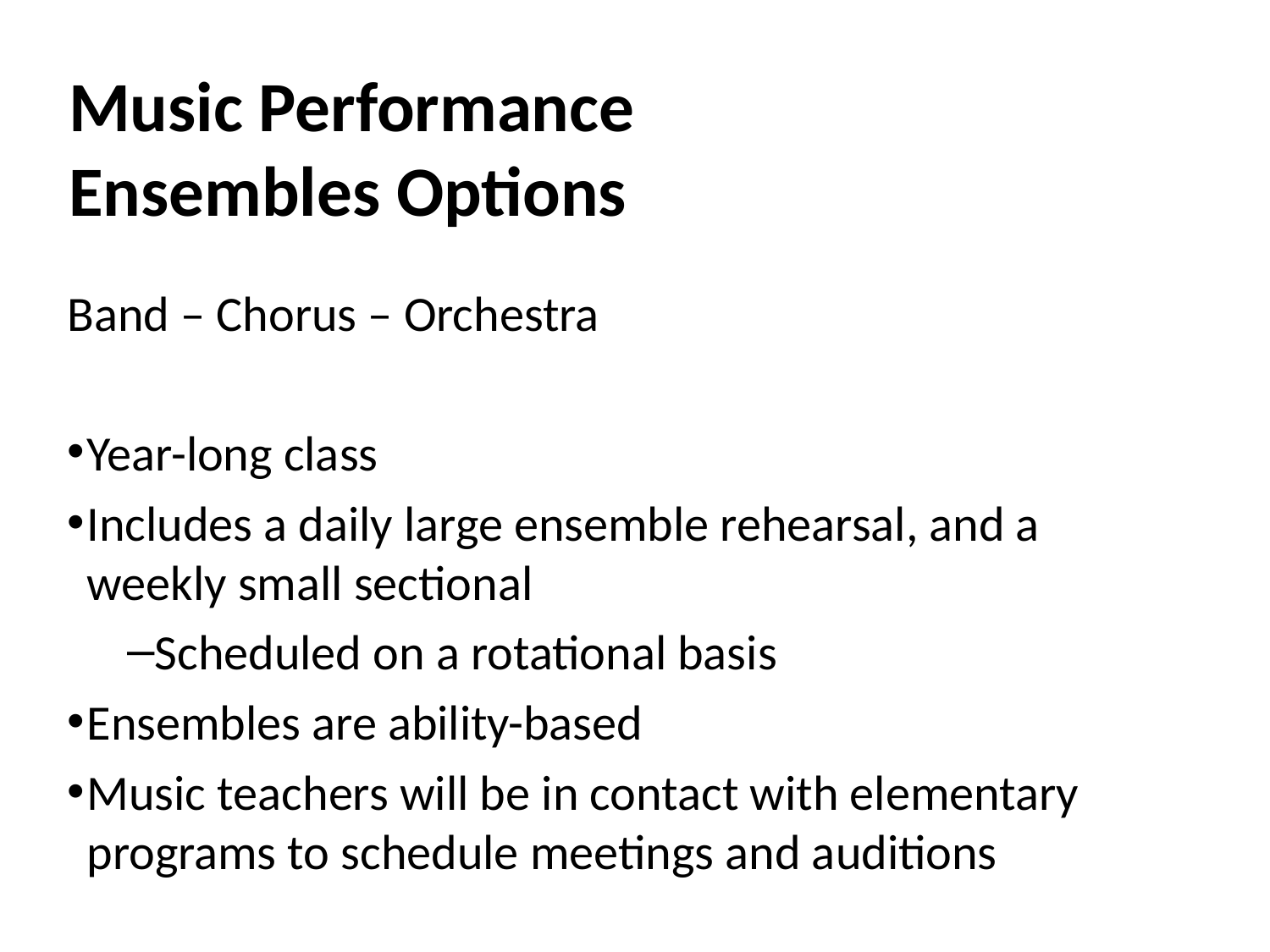

# Music Performance Ensembles Options
Band – Chorus – Orchestra

Year-long class
Includes a daily large ensemble rehearsal, and a weekly small sectional
Scheduled on a rotational basis
Ensembles are ability-based
Music teachers will be in contact with elementary programs to schedule meetings and auditions